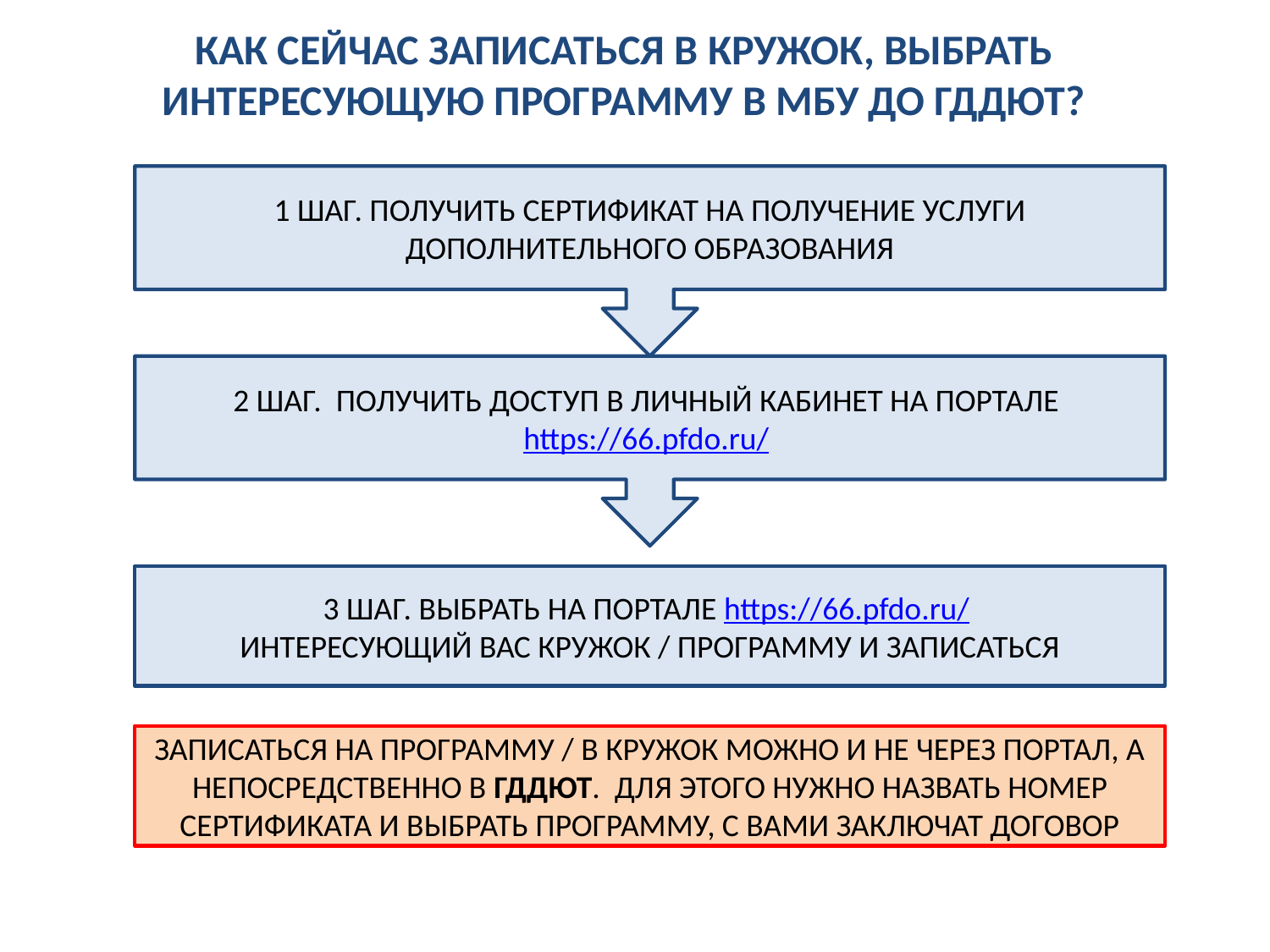

КАК СЕЙЧАС ЗАПИСАТЬСЯ В КРУЖОК, ВЫБРАТЬ ИНТЕРЕСУЮЩУЮ ПРОГРАММУ В МБУ ДО ГДДЮТ?
1 ШАГ. ПОЛУЧИТЬ СЕРТИФИКАТ НА ПОЛУЧЕНИЕ УСЛУГИ ДОПОЛНИТЕЛЬНОГО ОБРАЗОВАНИЯ
2 ШАГ.  ПОЛУЧИТЬ ДОСТУП В ЛИЧНЫЙ КАБИНЕТ НА ПОРТАЛЕ https://66.pfdo.ru/
3 ШАГ. ВЫБРАТЬ НА ПОРТАЛЕ https://66.pfdo.ru/
ИНТЕРЕСУЮЩИЙ ВАС КРУЖОК / ПРОГРАММУ И ЗАПИСАТЬСЯ
ЗАПИСАТЬСЯ НА ПРОГРАММУ / В КРУЖОК МОЖНО И НЕ ЧЕРЕЗ ПОРТАЛ, А НЕПОСРЕДСТВЕННО В ГДДЮТ.  ДЛЯ ЭТОГО НУЖНО НАЗВАТЬ НОМЕР СЕРТИФИКАТА И ВЫБРАТЬ ПРОГРАММУ, С ВАМИ ЗАКЛЮЧАТ ДОГОВОР